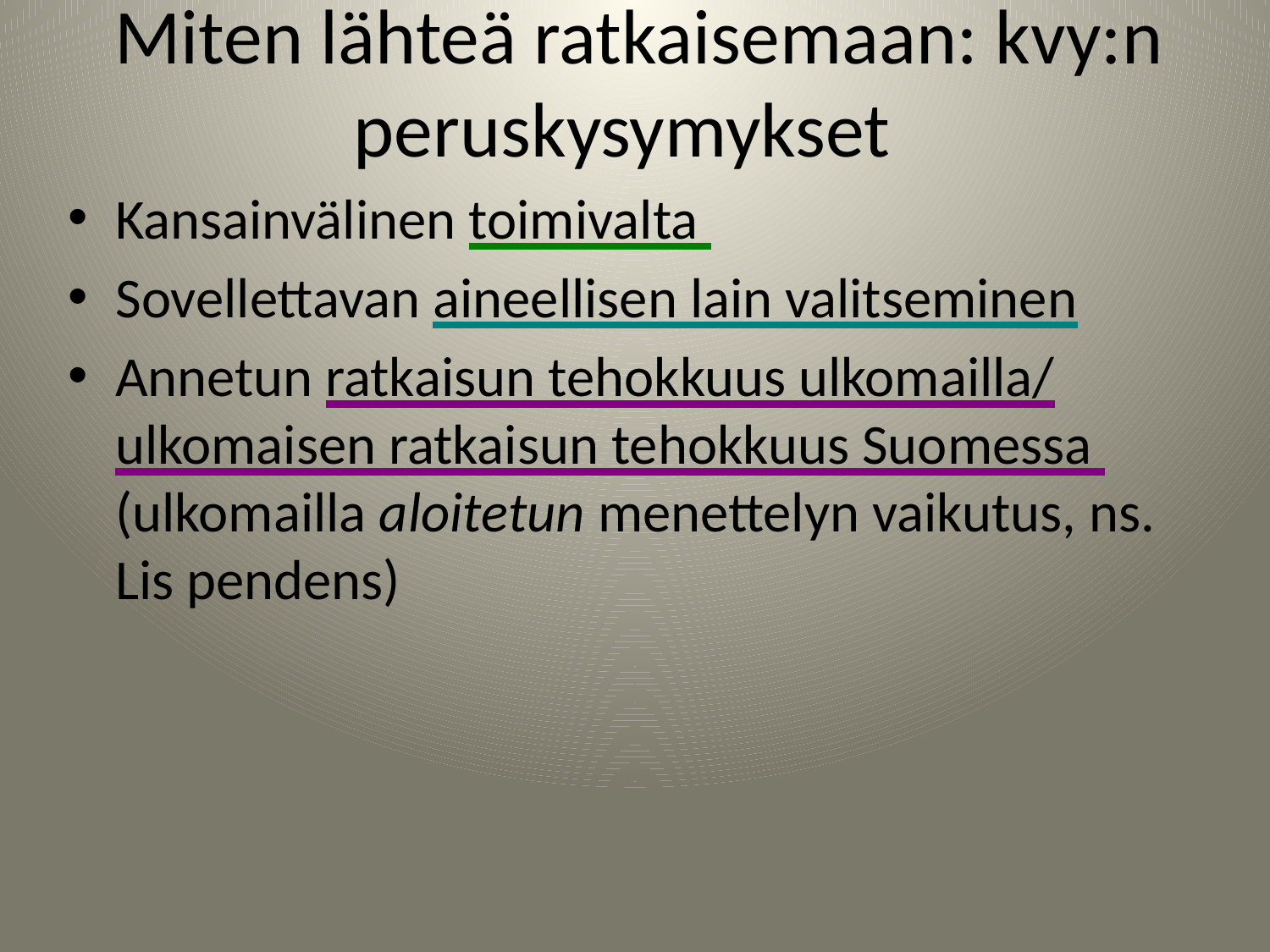

Miten lähteä ratkaisemaan: kvy:n peruskysymykset
Kansainvälinen toimivalta
Sovellettavan aineellisen lain valitseminen
Annetun ratkaisun tehokkuus ulkomailla/ ulkomaisen ratkaisun tehokkuus Suomessa        (ulkomailla aloitetun menettelyn vaikutus, ns. Lis pendens)